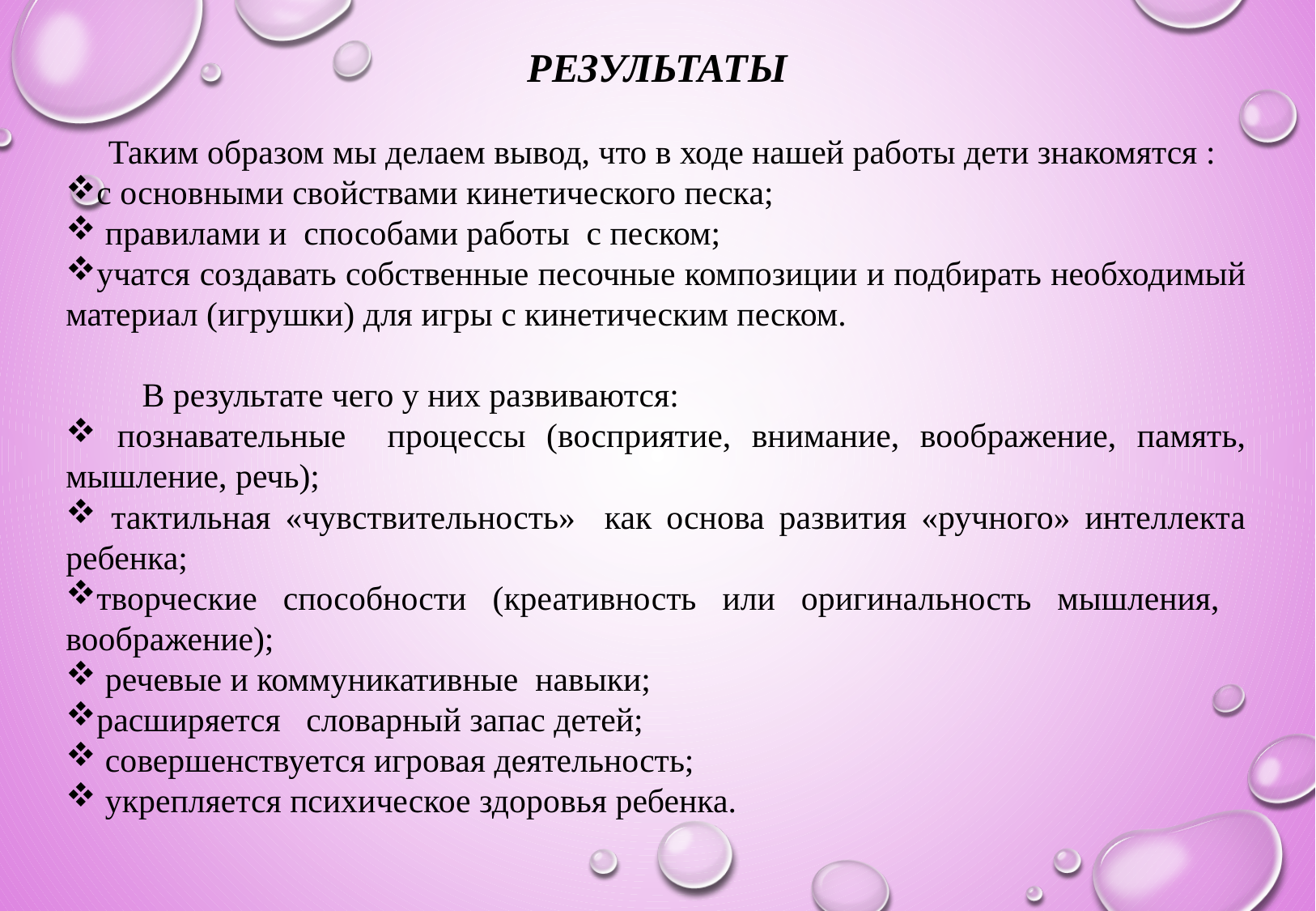

Результаты

     Таким образом мы делаем вывод, что в ходе нашей работы дети знакомятся :
с основными свойствами кинетического песка;
 правилами и  способами работы  с песком;
учатся создавать собственные песочные композиции и подбирать необходимый материал (игрушки) для игры с кинетическим песком.

         В результате чего у них развиваются:
 познавательные  процессы (восприятие, внимание, воображение, память, мышление, речь);
 тактильная «чувствительность»  как основа развития «ручного» интеллекта ребенка;
творческие способности (креативность или оригинальность мышления,  воображение);
 речевые и коммуникативные  навыки;
расширяется   словарный запас детей;
 совершенствуется игровая деятельность;
 укрепляется психическое здоровья ребенка.